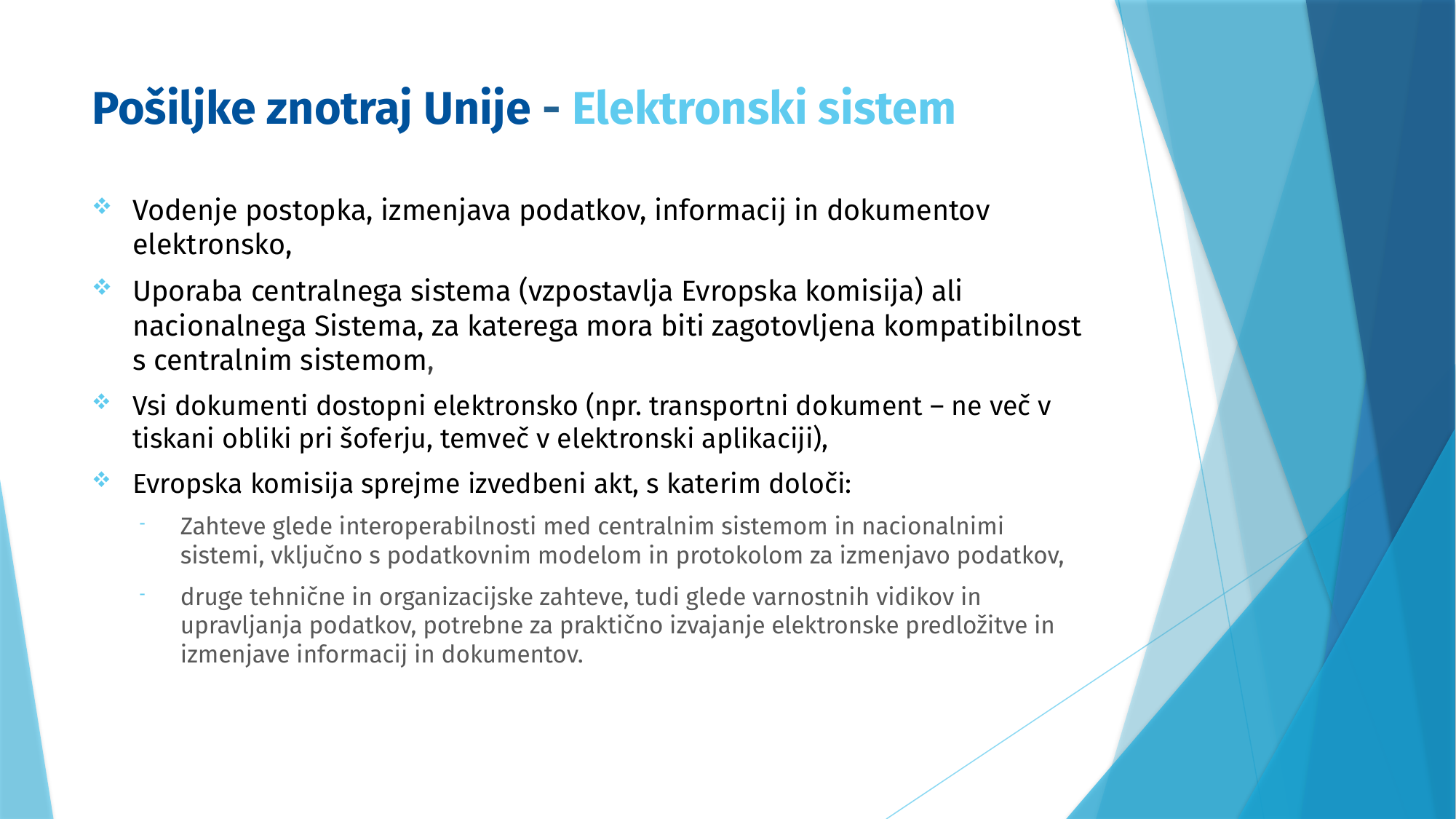

# Pošiljke znotraj Unije - Elektronski sistem
Vodenje postopka, izmenjava podatkov, informacij in dokumentov elektronsko,
Uporaba centralnega sistema (vzpostavlja Evropska komisija) ali nacionalnega Sistema, za katerega mora biti zagotovljena kompatibilnost s centralnim sistemom,
Vsi dokumenti dostopni elektronsko (npr. transportni dokument – ne več v tiskani obliki pri šoferju, temveč v elektronski aplikaciji),
Evropska komisija sprejme izvedbeni akt, s katerim določi:
Zahteve glede interoperabilnosti med centralnim sistemom in nacionalnimi sistemi, vključno s podatkovnim modelom in protokolom za izmenjavo podatkov,
druge tehnične in organizacijske zahteve, tudi glede varnostnih vidikov in upravljanja podatkov, potrebne za praktično izvajanje elektronske predložitve in izmenjave informacij in dokumentov.